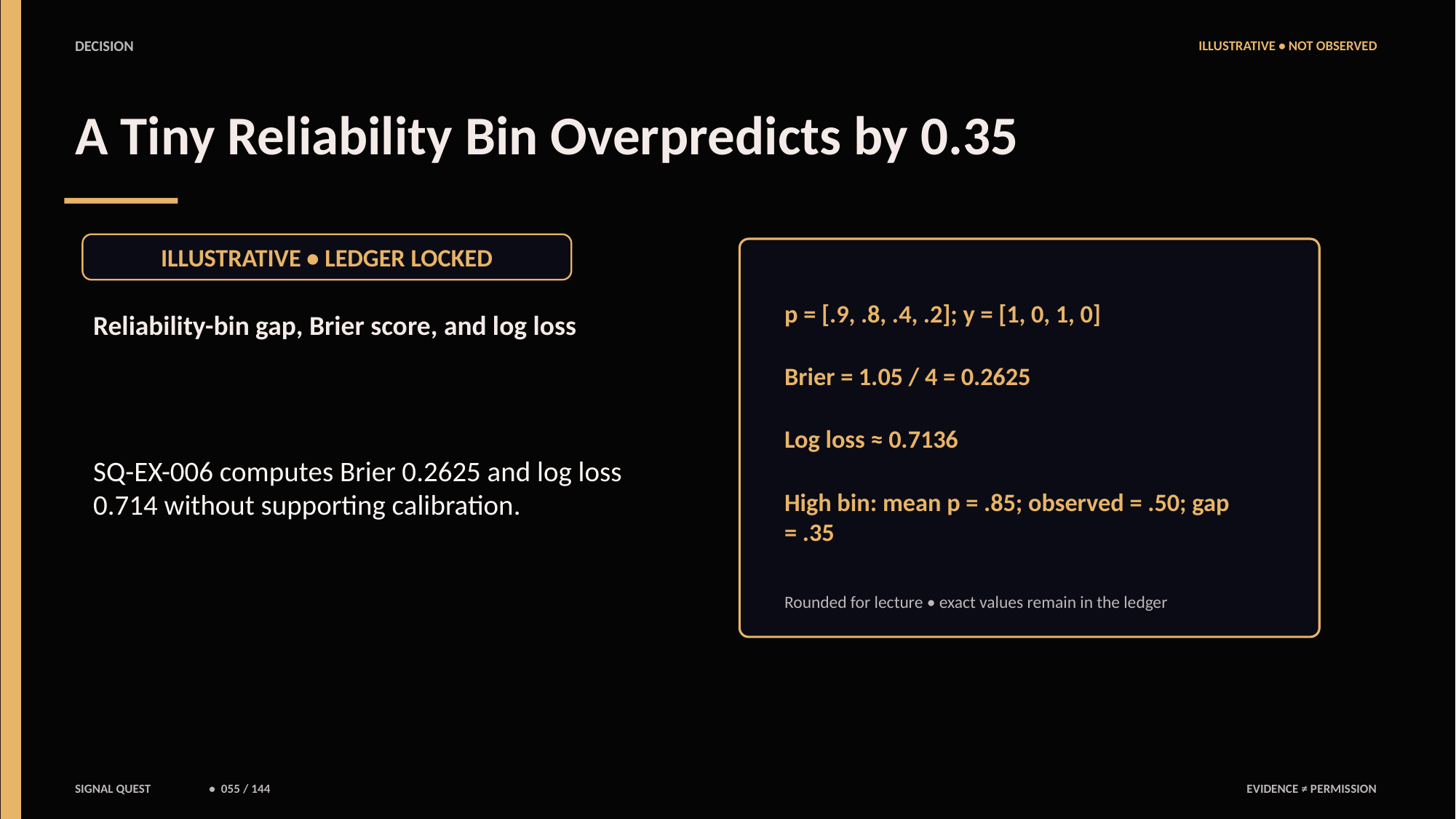

DECISION
ILLUSTRATIVE • NOT OBSERVED
A Tiny Reliability Bin Overpredicts by 0.35

ILLUSTRATIVE • LEDGER LOCKED

p = [.9, .8, .4, .2]; y = [1, 0, 1, 0]

Brier = 1.05 / 4 = 0.2625

Log loss ≈ 0.7136

High bin: mean p = .85; observed = .50; gap = .35
Reliability-bin gap, Brier score, and log loss
SQ-EX-006 computes Brier 0.2625 and log loss 0.714 without supporting calibration.
Rounded for lecture • exact values remain in the ledger
SIGNAL QUEST
•  055 / 144
EVIDENCE ≠ PERMISSION